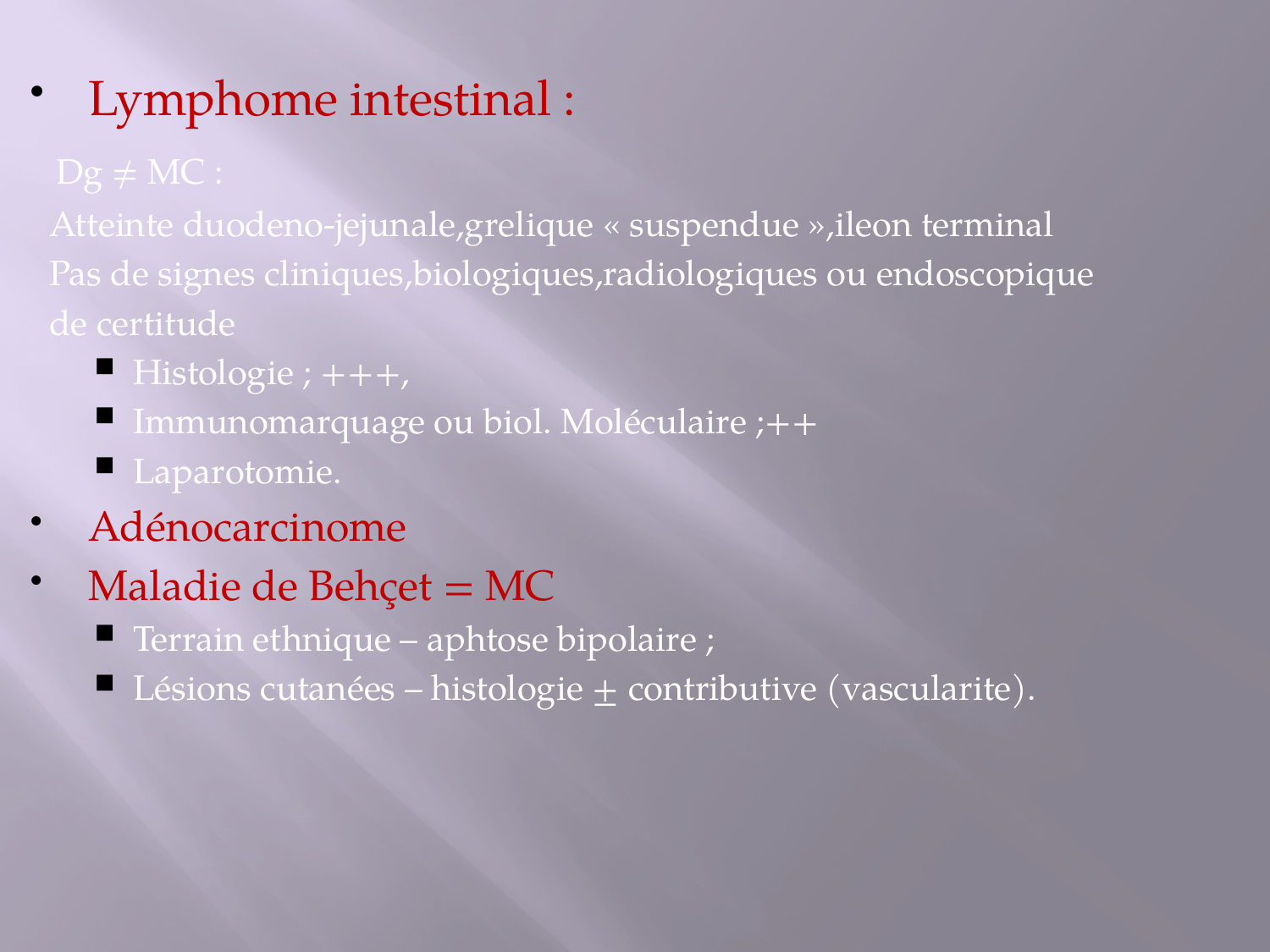

#
Lymphome intestinal :
  Dg ≠ MC :
  Atteinte duodeno-jejunale,grelique « suspendue »,ileon terminal
  Pas de signes cliniques,biologiques,radiologiques ou endoscopique
  de certitude
Histologie ; +++,
Immunomarquage ou biol. Moléculaire ;++
Laparotomie.
Adénocarcinome
Maladie de Behçet = MC
Terrain ethnique – aphtose bipolaire ;
Lésions cutanées – histologie ± contributive (vascularite).